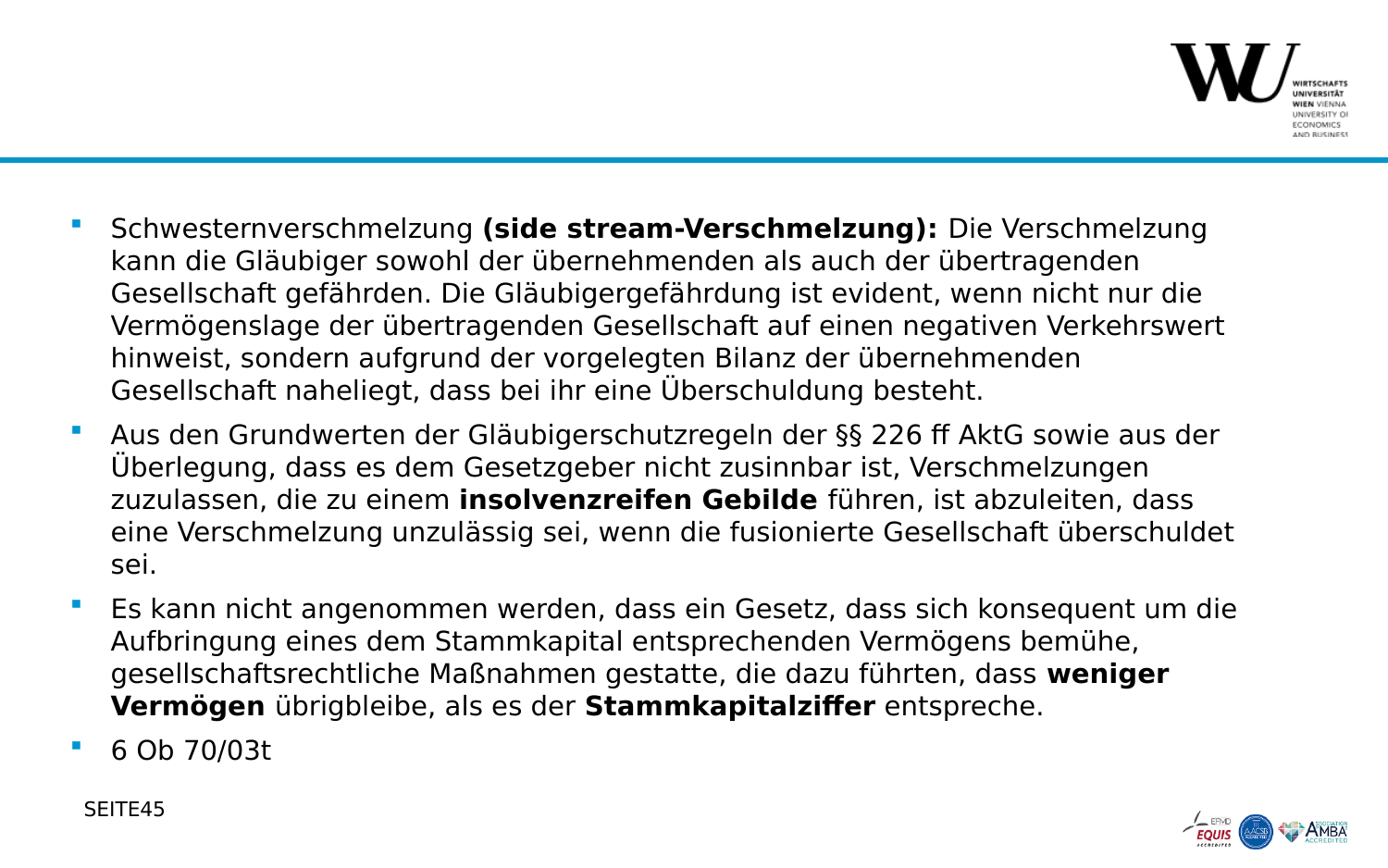

#
Schwesternverschmelzung (side stream-Verschmelzung): Die Verschmelzung kann die Gläubiger sowohl der übernehmenden als auch der übertragenden Gesellschaft gefährden. Die Gläubigergefährdung ist evident, wenn nicht nur die Vermögenslage der übertragenden Gesellschaft auf einen negativen Verkehrswert hinweist, sondern aufgrund der vorgelegten Bilanz der übernehmenden Gesellschaft naheliegt, dass bei ihr eine Überschuldung besteht.
Aus den Grundwerten der Gläubigerschutzregeln der §§ 226 ff AktG sowie aus der Überlegung, dass es dem Gesetzgeber nicht zusinnbar ist, Verschmelzungen zuzulassen, die zu einem insolvenzreifen Gebilde führen, ist abzuleiten, dass eine Verschmelzung unzulässig sei, wenn die fusionierte Gesellschaft überschuldet sei.
Es kann nicht angenommen werden, dass ein Gesetz, dass sich konsequent um die Aufbringung eines dem Stammkapital entsprechenden Vermögens bemühe, gesellschaftsrechtliche Maßnahmen gestatte, die dazu führten, dass weniger Vermögen übrigbleibe, als es der Stammkapitalziffer entspreche.
6 Ob 70/03t
45